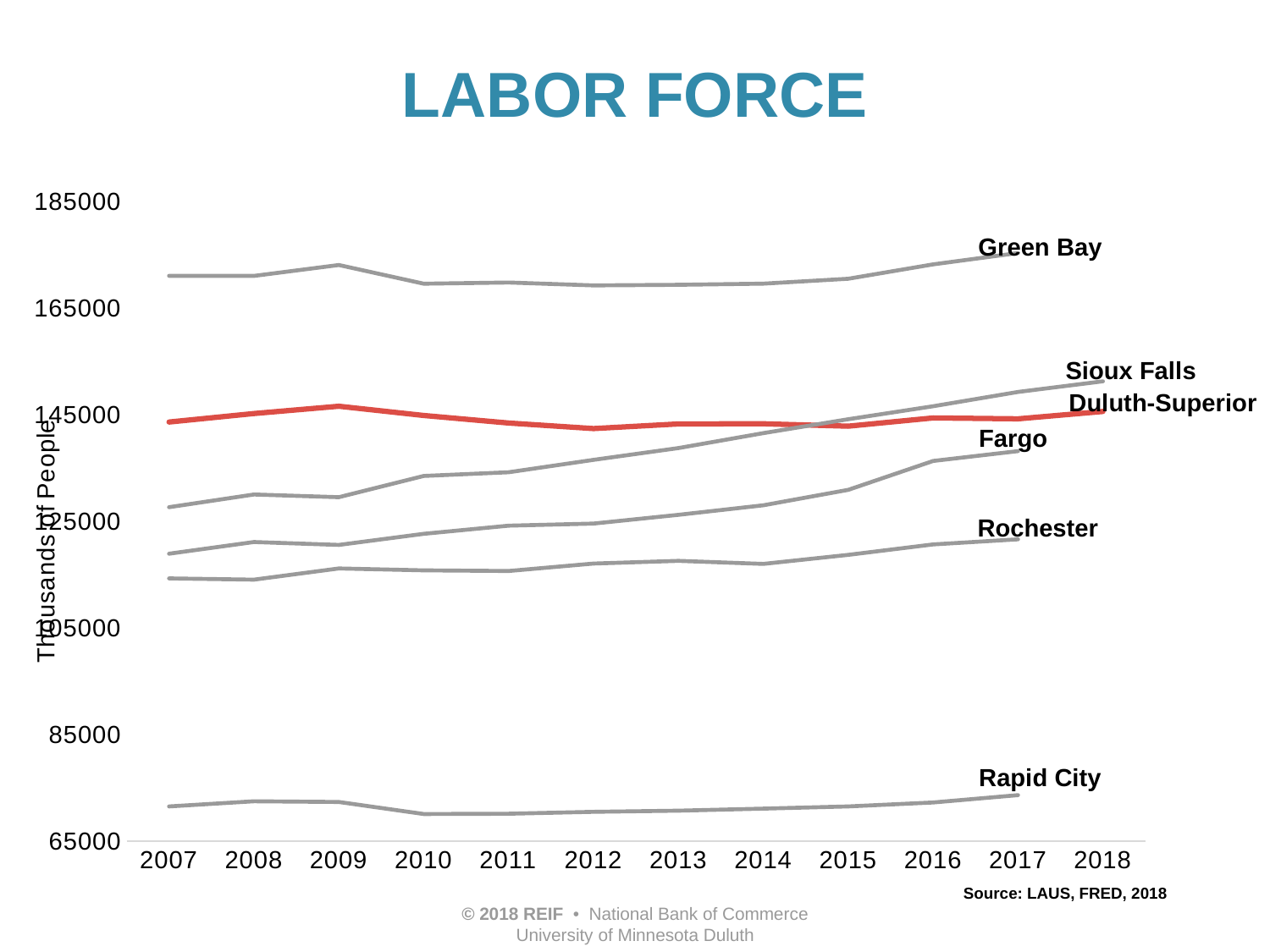

# LABOR FORCE

### Chart

| Category | Duluth | Green Bay | Fargo | Rochester | Rapid City | Sioux Falls |
|---|---|---|---|---|---|---|
| 2007 | 143694.0 | 171136.0 | 118970.0 | 114331.0 | 71524.0 | 127707.0 |
| 2008 | 145294.583333333 | 171131.33333333334 | 121170.66666666667 | 114097.91666666667 | 72488.41666666667 | 130091.83333333333 |
| 2009 | 146660.83333333334 | 173171.08333333334 | 120623.66666666667 | 116202.33333333333 | 72364.33333333333 | 129590.75 |
| 2010 | 144927.08333333334 | 169662.08333333334 | 122706.25 | 115846.33333333333 | 70095.75 | 133573.66666666666 |
| 2011 | 143507.58333333334 | 169892.33333333334 | 124243.5 | 115720.83333333333 | 70152.41666666667 | 134269.75 |
| 2012 | 142472.83333333334 | 169346.83333333334 | 124632.16666666667 | 117119.83333333333 | 70508.5 | 136597.5 |
| 2013 | 143336.75 | 169455.41666666666 | 126271.91666666667 | 117630.5 | 70731.08333333333 | 138813.33333333334 |
| 2014 | 143366.91666666666 | 169670.91666666666 | 128068.33333333333 | 117052.5 | 71109.75 | 141610.66666666666 |
| 2015 | 142922.58333333334 | 170598.0 | 130963.58333333333 | 118752.25 | 71528.66666666667 | 144227.08333333334 |
| 2016 | 144462.41666666666 | 173299.66666666666 | 136392.5 | 120721.58333333333 | 72266.33333333333 | 146663.08333333334 |
| 2017 | 144294.0 | 175423.33333333334 | 138238.08333333334 | 121678.75 | 73643.66666666667 | 149349.83333333334 |
| 2018 | 145681.5 | None | None | None | None | 151342.125 |
Green Bay
Sioux Falls
Duluth-Superior
Fargo
Rochester
Rapid City
Source: LAUS, FRED, 2018
© 2018 REIF  •  National Bank of Commerce
University of Minnesota Duluth